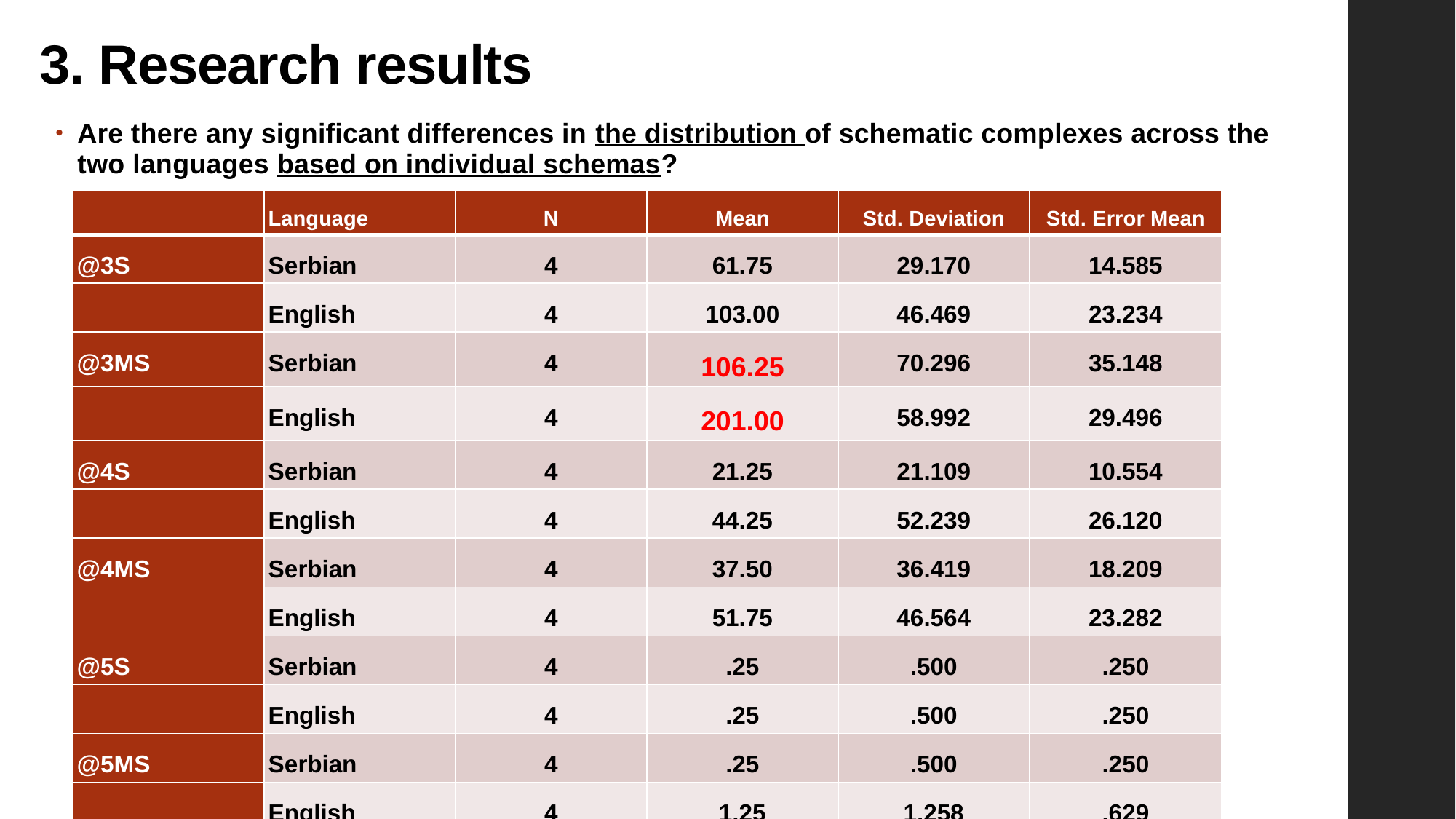

# 3. Research results
Are there any significant differences in the distribution of schematic complexes across the two languages based on individual schemas?

|  | Language | N | Mean | Std. Deviation | Std. Error Mean |
| --- | --- | --- | --- | --- | --- |
| @3S | Serbian | 4 | 61.75 | 29.170 | 14.585 |
|  | English | 4 | 103.00 | 46.469 | 23.234 |
| @3MS | Serbian | 4 | 106.25 | 70.296 | 35.148 |
|  | English | 4 | 201.00 | 58.992 | 29.496 |
| @4S | Serbian | 4 | 21.25 | 21.109 | 10.554 |
|  | English | 4 | 44.25 | 52.239 | 26.120 |
| @4MS | Serbian | 4 | 37.50 | 36.419 | 18.209 |
|  | English | 4 | 51.75 | 46.564 | 23.282 |
| @5S | Serbian | 4 | .25 | .500 | .250 |
|  | English | 4 | .25 | .500 | .250 |
| @5MS | Serbian | 4 | .25 | .500 | .250 |
|  | English | 4 | 1.25 | 1.258 | .629 |